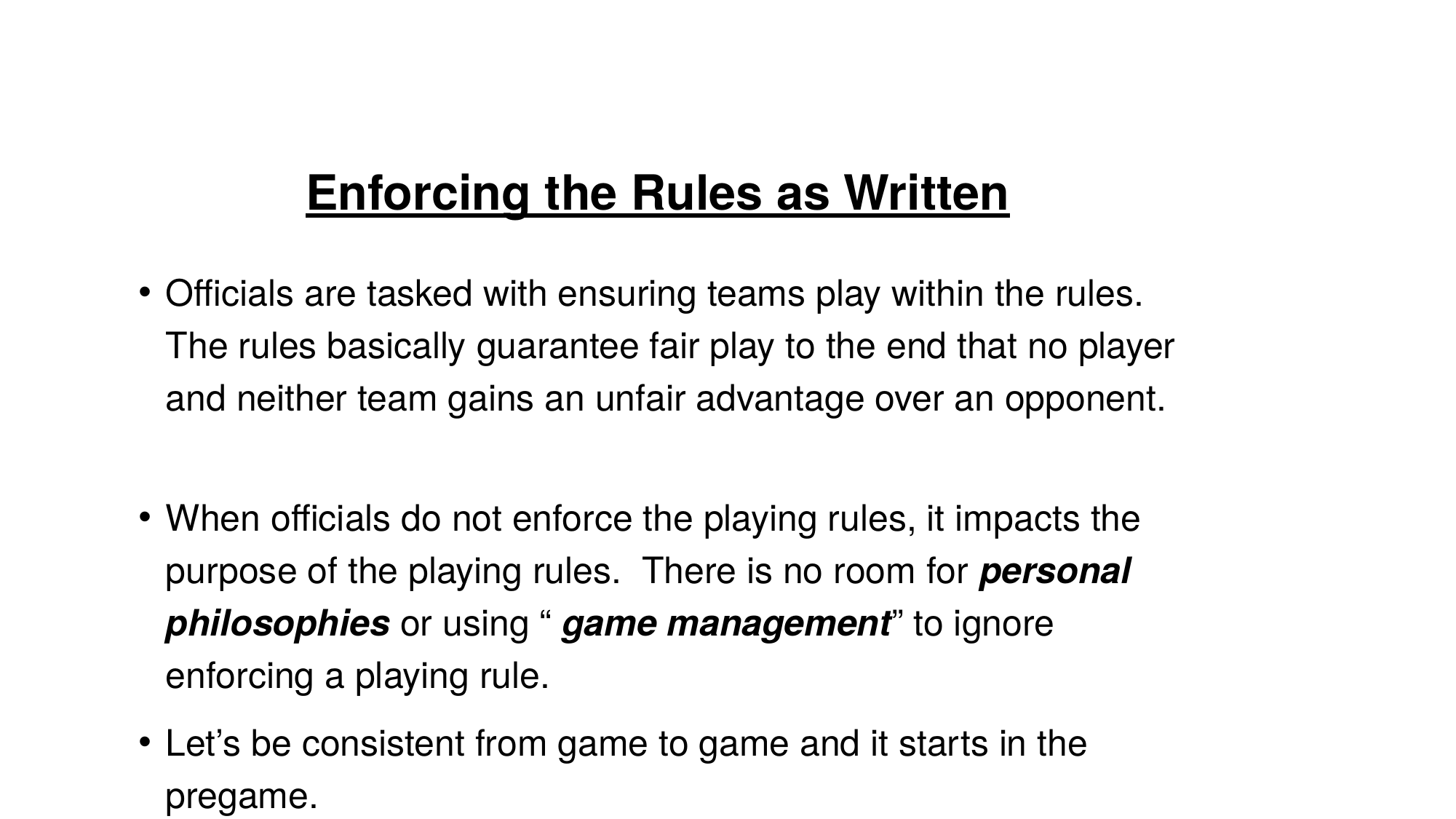

# Enforcing the Rules as Written
Officials are tasked with ensuring teams play within the rules.  The rules basically guarantee fair play to the end that no player and neither team gains an unfair advantage over an opponent.
When officials do not enforce the playing rules, it impacts the purpose of the playing rules.  There is no room for personal philosophies or using “ game management” to ignore enforcing a playing rule.
Let’s be consistent from game to game and it starts in the pregame.